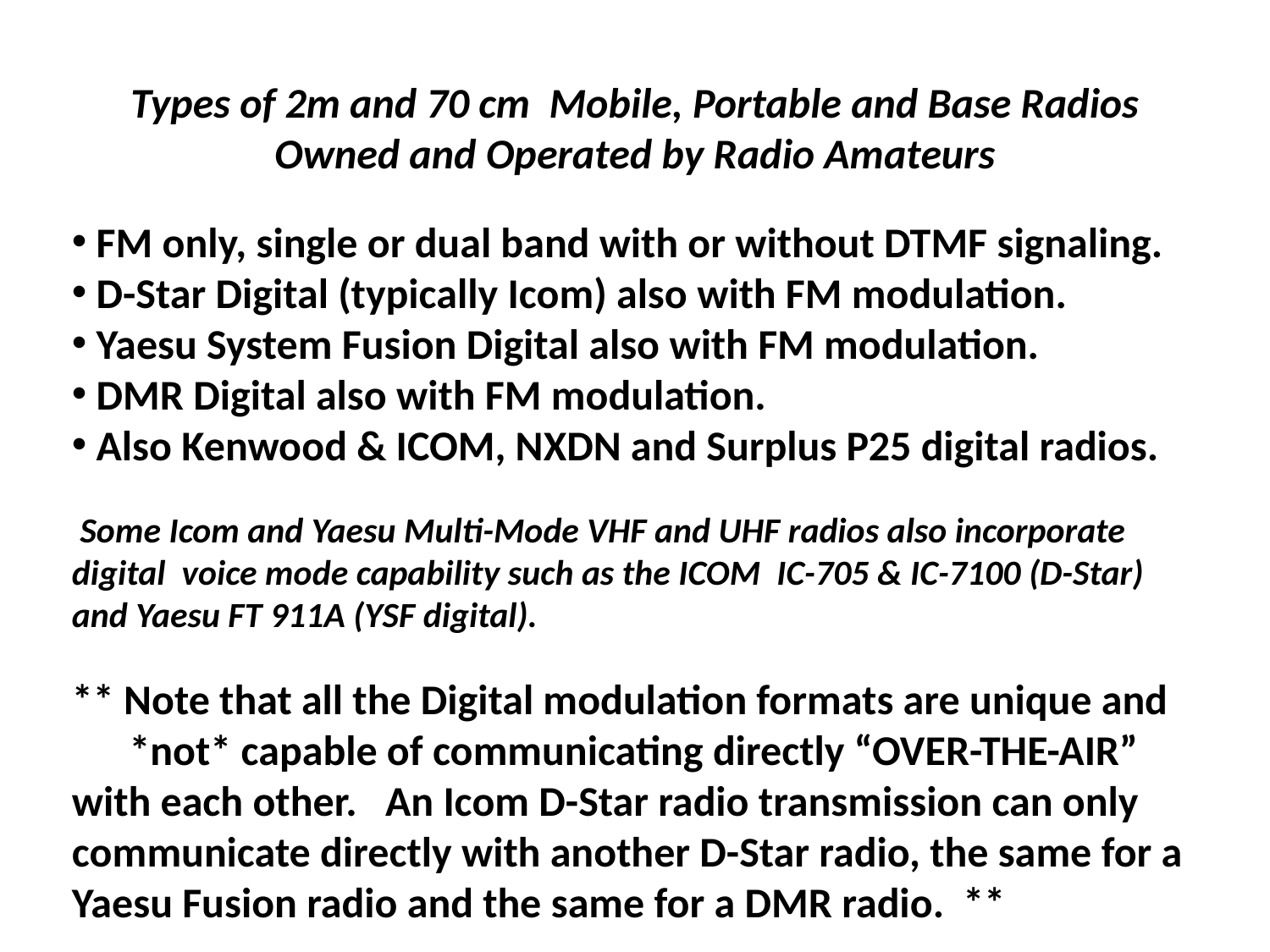

Types of 2m and 70 cm  Mobile, Portable and Base Radios Owned and Operated by Radio Amateurs

 FM only, single or dual band with or without DTMF signaling.
 D-Star Digital (typically Icom) also with FM modulation.
 Yaesu System Fusion Digital also with FM modulation.
 DMR Digital also with FM modulation.
 Also Kenwood & ICOM, NXDN and Surplus P25 digital radios.

 Some Icom and Yaesu Multi-Mode VHF and UHF radios also incorporate digital  voice mode capability such as the ICOM  IC-705 & IC-7100 (D-Star) and Yaesu FT 911A (YSF digital).

** Note that all the Digital modulation formats are unique and          *not* capable of communicating directly “OVER-THE-AIR” with each other.   An Icom D-Star radio transmission can only communicate directly with another D-Star radio, the same for a Yaesu Fusion radio and the same for a DMR radio.  **